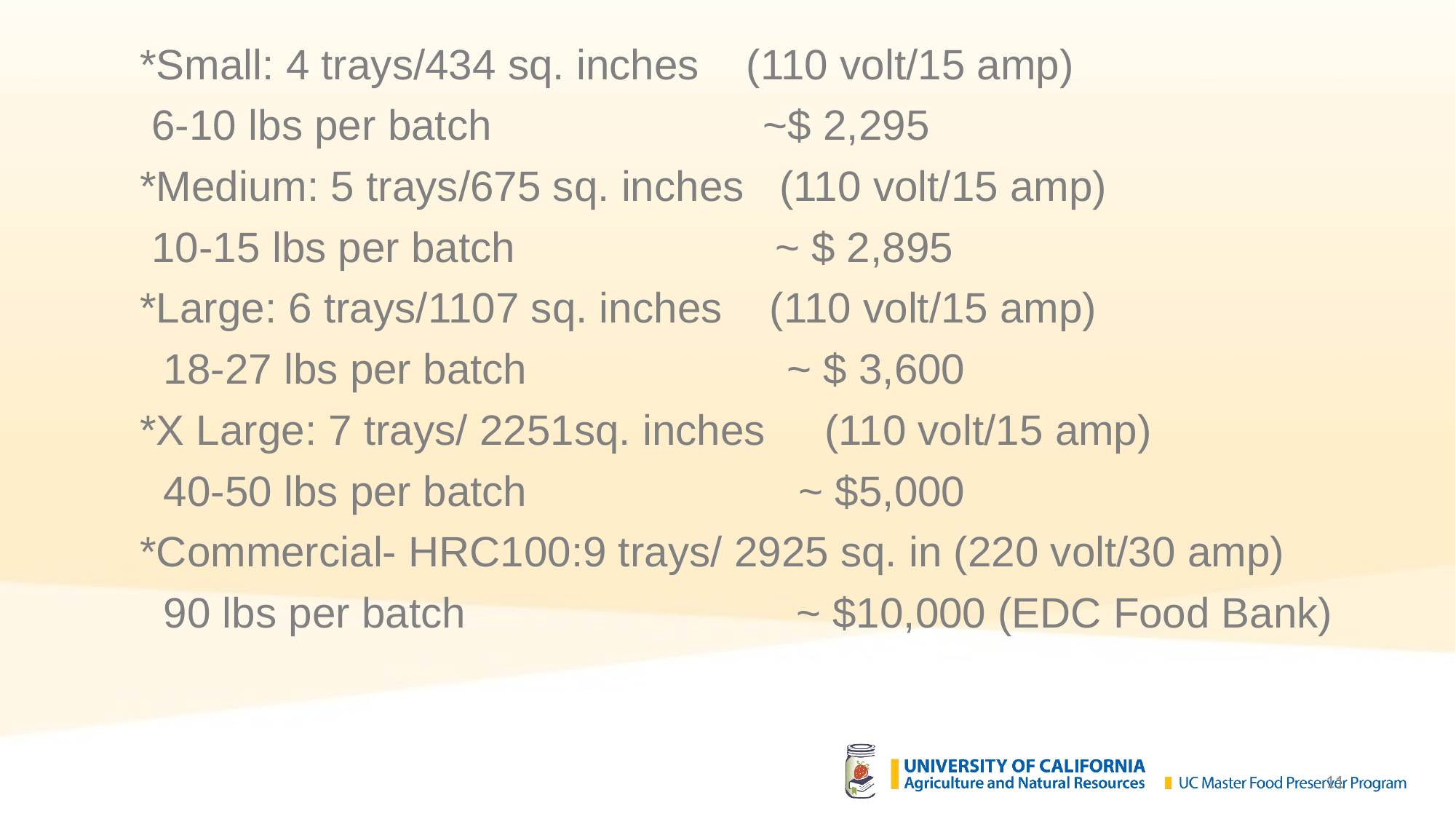

# Harvest Right Units
*Small: 4 trays/434 sq. inches    (110 volt/15 amp)
 6-10 lbs per batch                       ~$ 2,295
*Medium: 5 trays/675 sq. inches   (110 volt/15 amp)
 10-15 lbs per batch                      ~ $ 2,895
*Large: 6 trays/1107 sq. inches    (110 volt/15 amp)
  18-27 lbs per batch                      ~ $ 3,600
*X Large: 7 trays/ 2251sq. inches     (110 volt/15 amp)
  40-50 lbs per batch                       ~ $5,000
*Commercial- HRC100:9 trays/ 2925 sq. in (220 volt/30 amp)
  90 lbs per batch                            ~ $10,000 (EDC Food Bank)

11